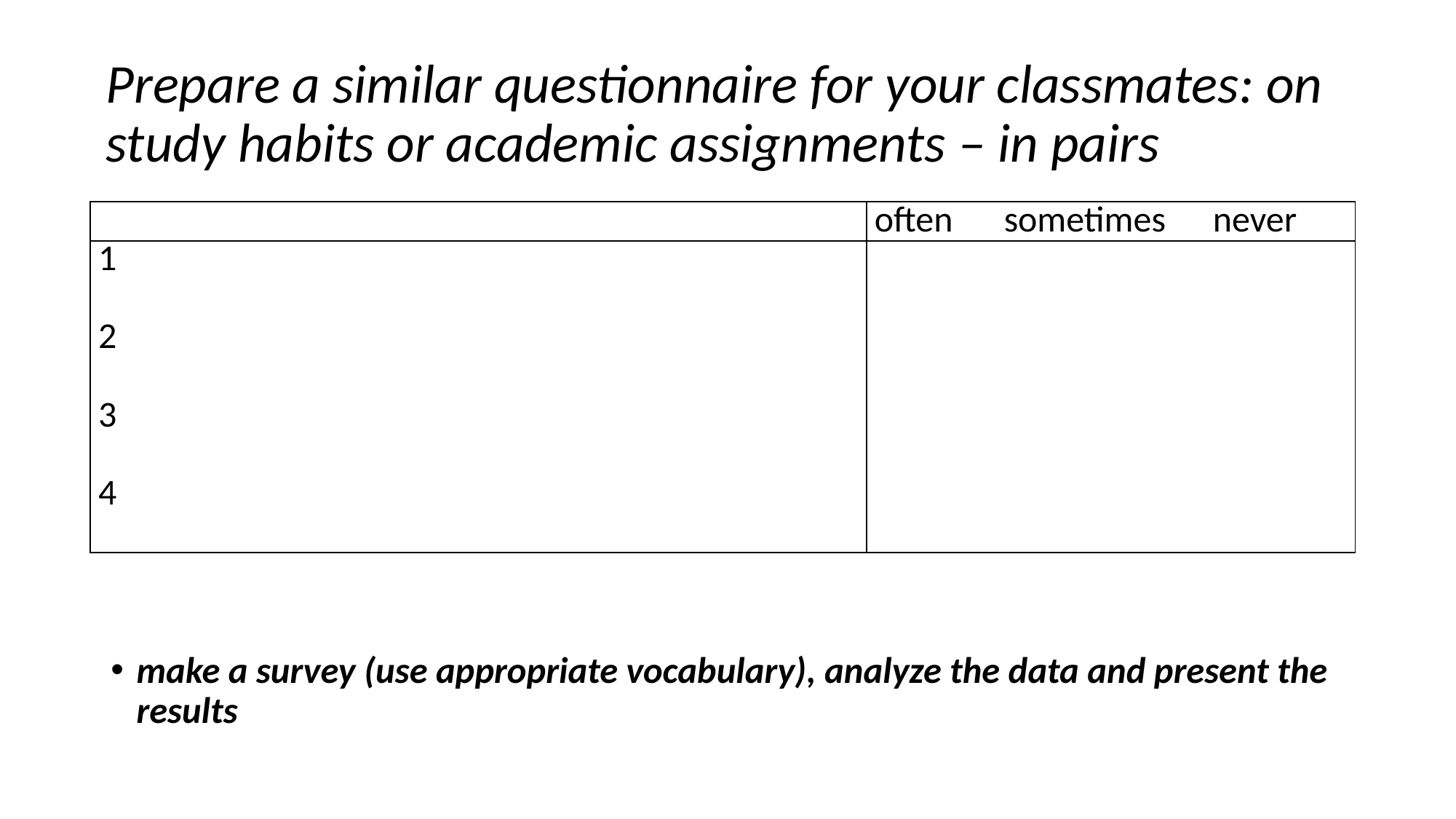

# Prepare a similar questionnaire for your classmates: on study habits or academic assignments – in pairs
|  | often | sometimes | never |
| --- | --- | --- | --- |
| 1 |  |  |  |
| 2 |  |  |  |
| 3 |  |  |  |
| 4 |  |  |  |

make a survey (use appropriate vocabulary), analyze the data and present the results